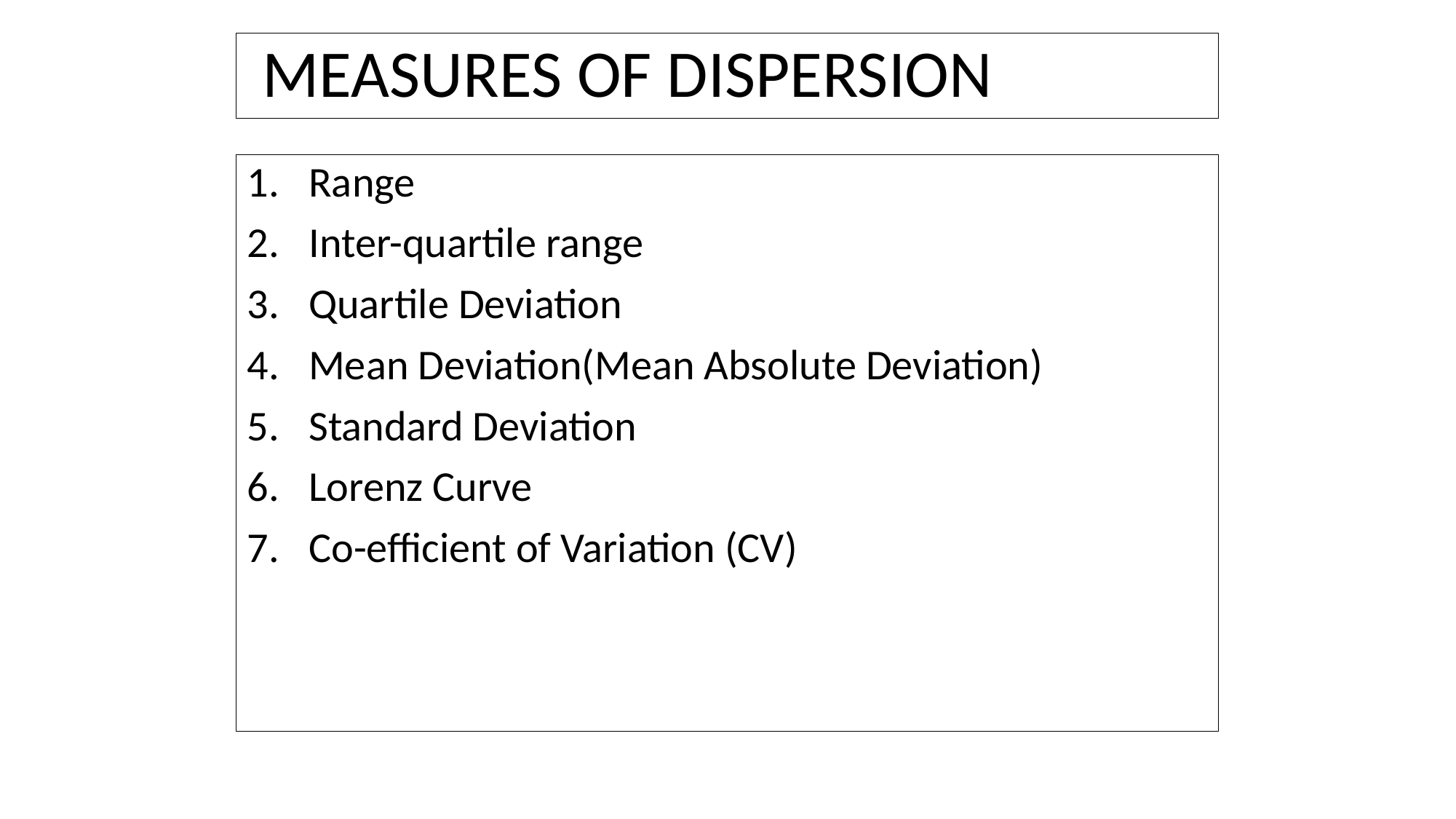

# MEASURES OF DISPERSION
Range
Inter-quartile range
Quartile Deviation
Mean Deviation(Mean Absolute Deviation)
Standard Deviation
Lorenz Curve
Co-efficient of Variation (CV)